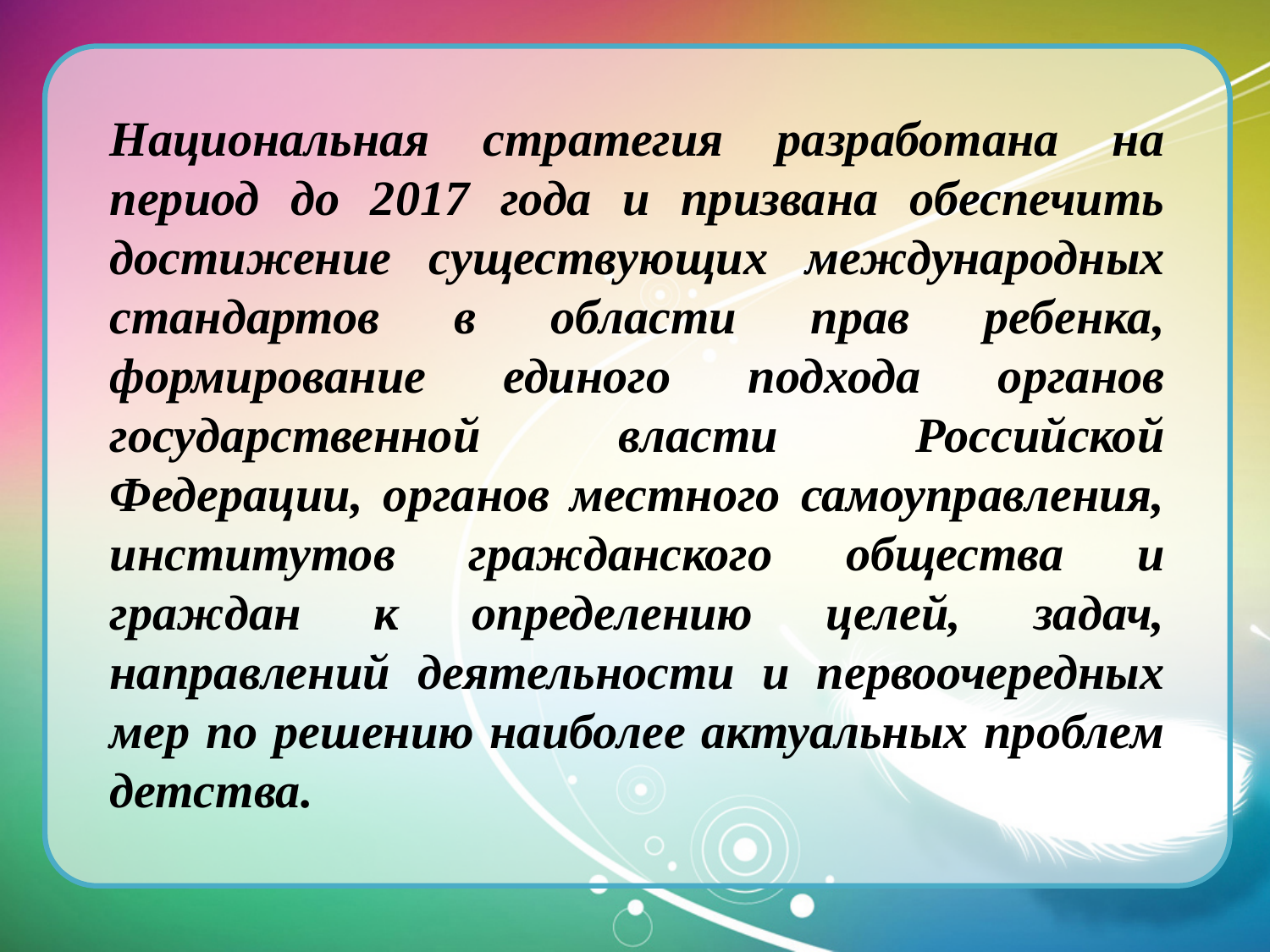

Национальная стратегия разработана на период до 2017 года и призвана обеспечить достижение существующих международных стандартов в области прав ребенка, формирование единого подхода органов государственной власти Российской Федерации, органов местного самоуправления, институтов гражданского общества и граждан к определению целей, задач, направлений деятельности и первоочередных мер по решению наиболее актуальных проблем детства.